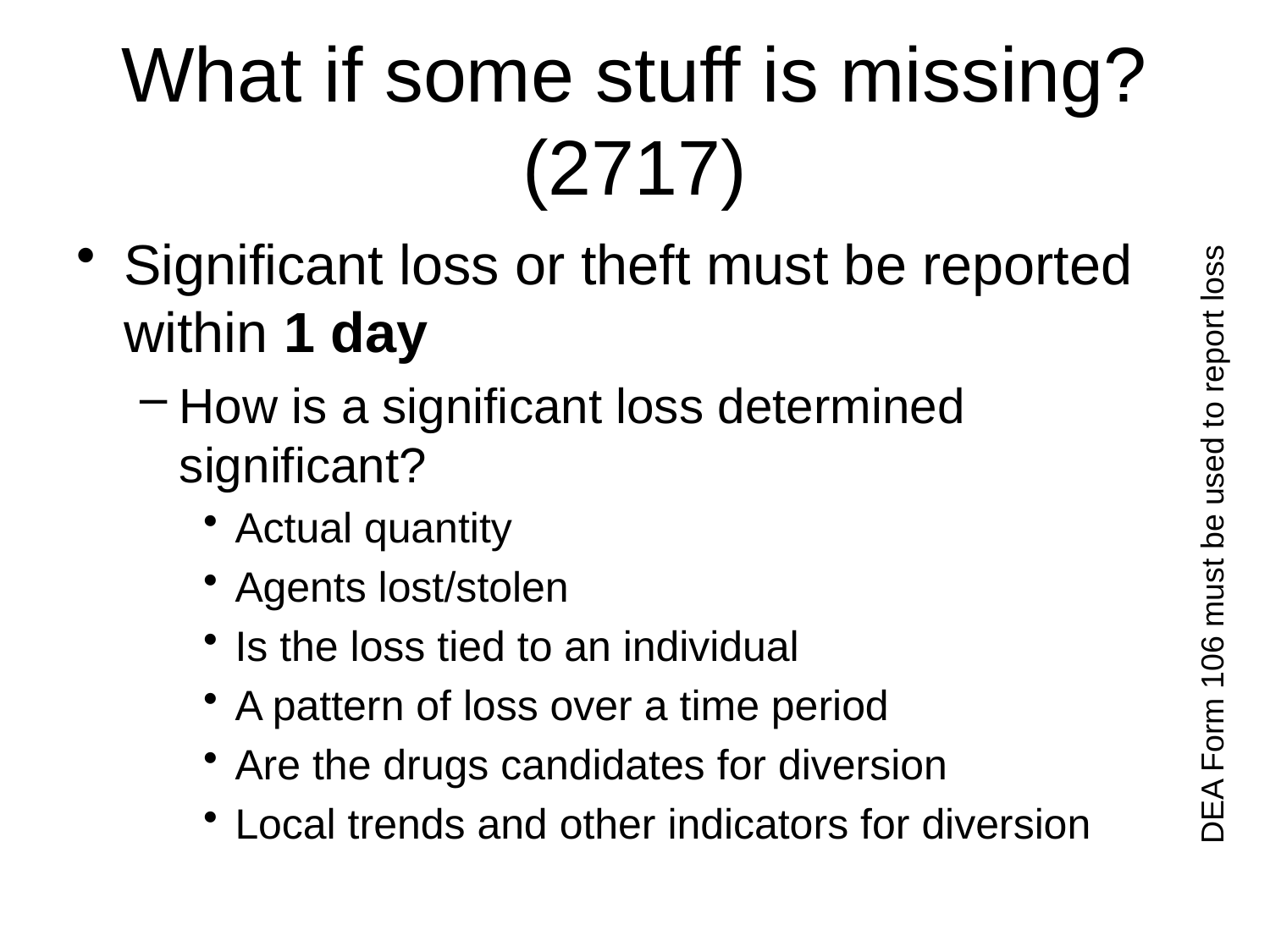

# What if some stuff is missing? (2717)
Significant loss or theft must be reported within 1 day
How is a significant loss determined significant?
Actual quantity
Agents lost/stolen
Is the loss tied to an individual
A pattern of loss over a time period
Are the drugs candidates for diversion
Local trends and other indicators for diversion

DEA Form 106 must be used to report loss